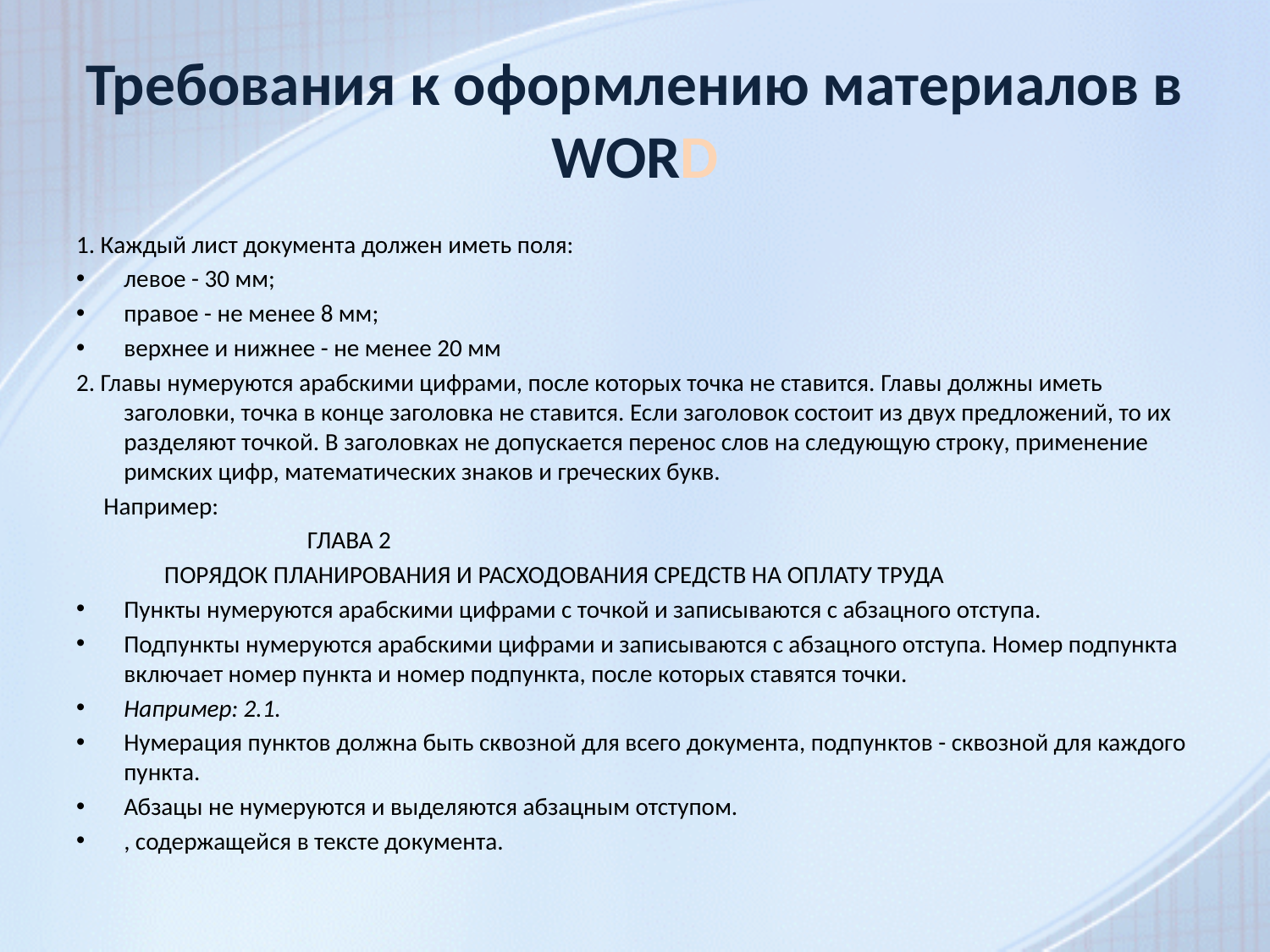

# Требования к оформлению материалов в WORD
1. Каждый лист документа должен иметь поля:
левое - 30 мм;
правое - не менее 8 мм;
верхнее и нижнее - не менее 20 мм
2. Главы нумеруются арабскими цифрами, после которых точка не ставится. Главы должны иметь заголовки, точка в конце заголовка не ставится. Если заголовок состоит из двух предложений, то их разделяют точкой. В заголовках не допускается перенос слов на следующую строку, применение римских цифр, математических знаков и греческих букв.
     Например:
                                          ГЛАВА 2
                ПОРЯДОК ПЛАНИРОВАНИЯ И РАСХОДОВАНИЯ СРЕДСТВ НА ОПЛАТУ ТРУДА
Пункты нумеруются арабскими цифрами с точкой и записываются с абзацного отступа.
Подпункты нумеруются арабскими цифрами и записываются с абзацного отступа. Номер подпункта включает номер пункта и номер подпункта, после которых ставятся точки.
Например: 2.1.
Нумерация пунктов должна быть сквозной для всего документа, подпунктов - сквозной для каждого пункта.
Абзацы не нумеруются и выделяются абзацным отступом.
, содержащейся в тексте документа.